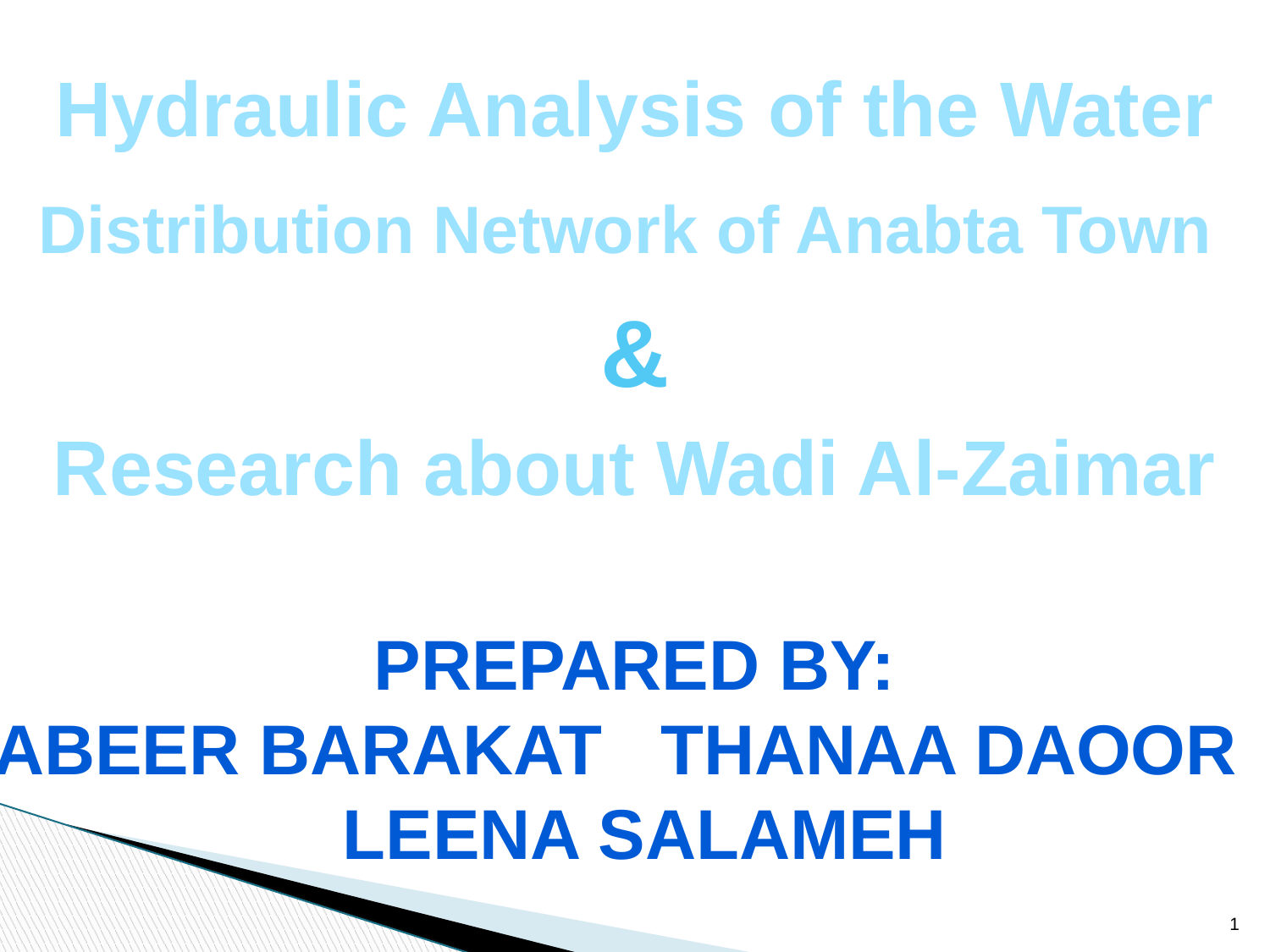

Hydraulic Analysis of the Water
Distribution Network of Anabta Town
&
Research about Wadi Al-Zaimar
Prepared by:
Abeer Barakat   Thanaa Daoor
 Leena Salameh
1